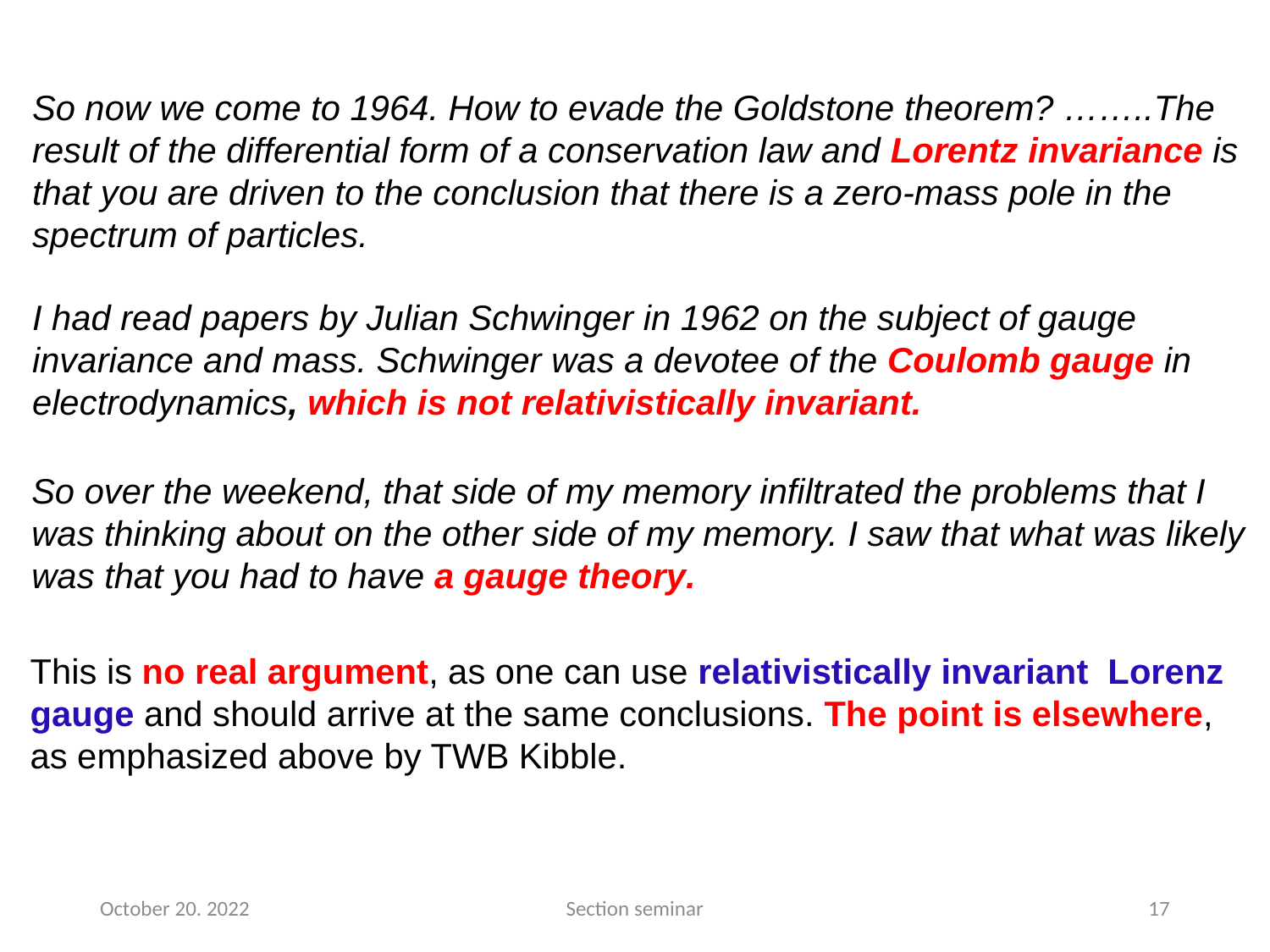

So now we come to 1964. How to evade the Goldstone theorem? ……..The result of the differential form of a conservation law and Lorentz invariance is that you are driven to the conclusion that there is a zero-mass pole in the spectrum of particles.
I had read papers by Julian Schwinger in 1962 on the subject of gauge invariance and mass. Schwinger was a devotee of the Coulomb gauge in electrodynamics, which is not relativistically invariant.
So over the weekend, that side of my memory infiltrated the problems that I was thinking about on the other side of my memory. I saw that what was likely was that you had to have a gauge theory.
This is no real argument, as one can use relativistically invariant  Lorenz gauge and should arrive at the same conclusions. The point is elsewhere, as emphasized above by TWB Kibble.

October 20. 2022
Section seminar
17